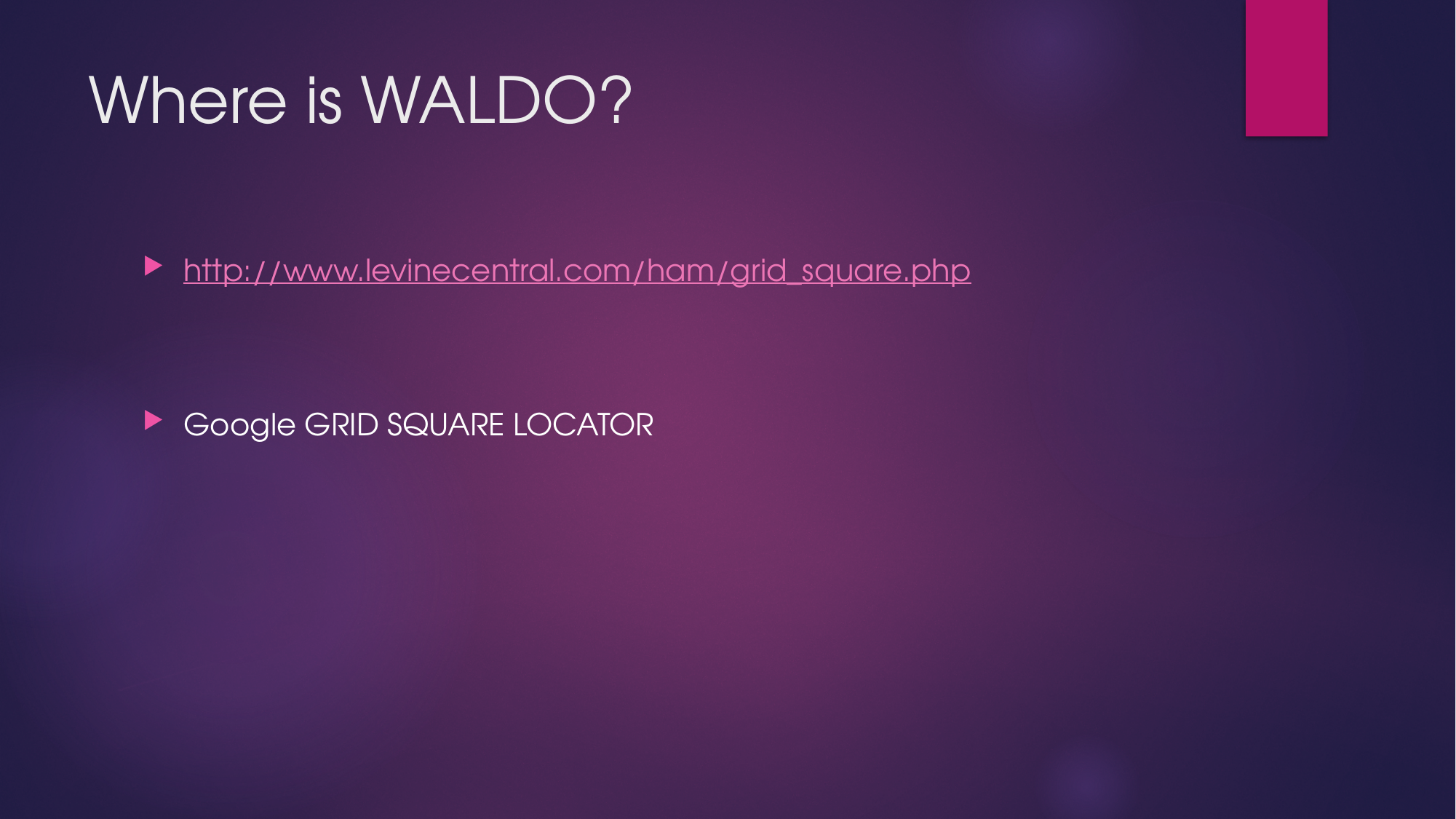

# Where is WALDO?
http://www.levinecentral.com/ham/grid_square.php

Google GRID SQUARE LOCATOR